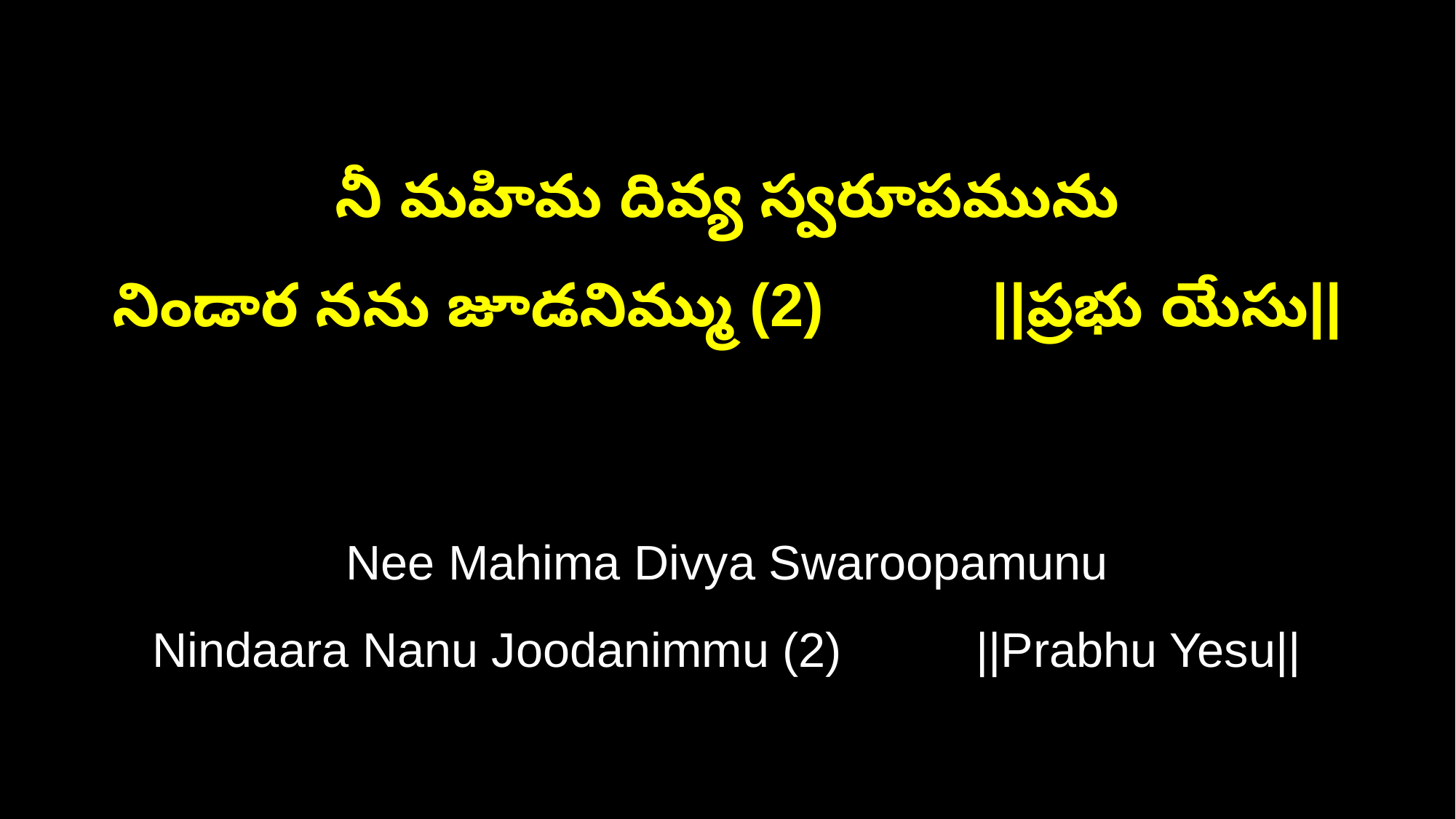

నీ మహిమ దివ్య స్వరూపమును
నిండార నను జూడనిమ్ము (2)          ||ప్రభు యేసు||
Nee Mahima Divya Swaroopamunu
Nindaara Nanu Joodanimmu (2)          ||Prabhu Yesu||